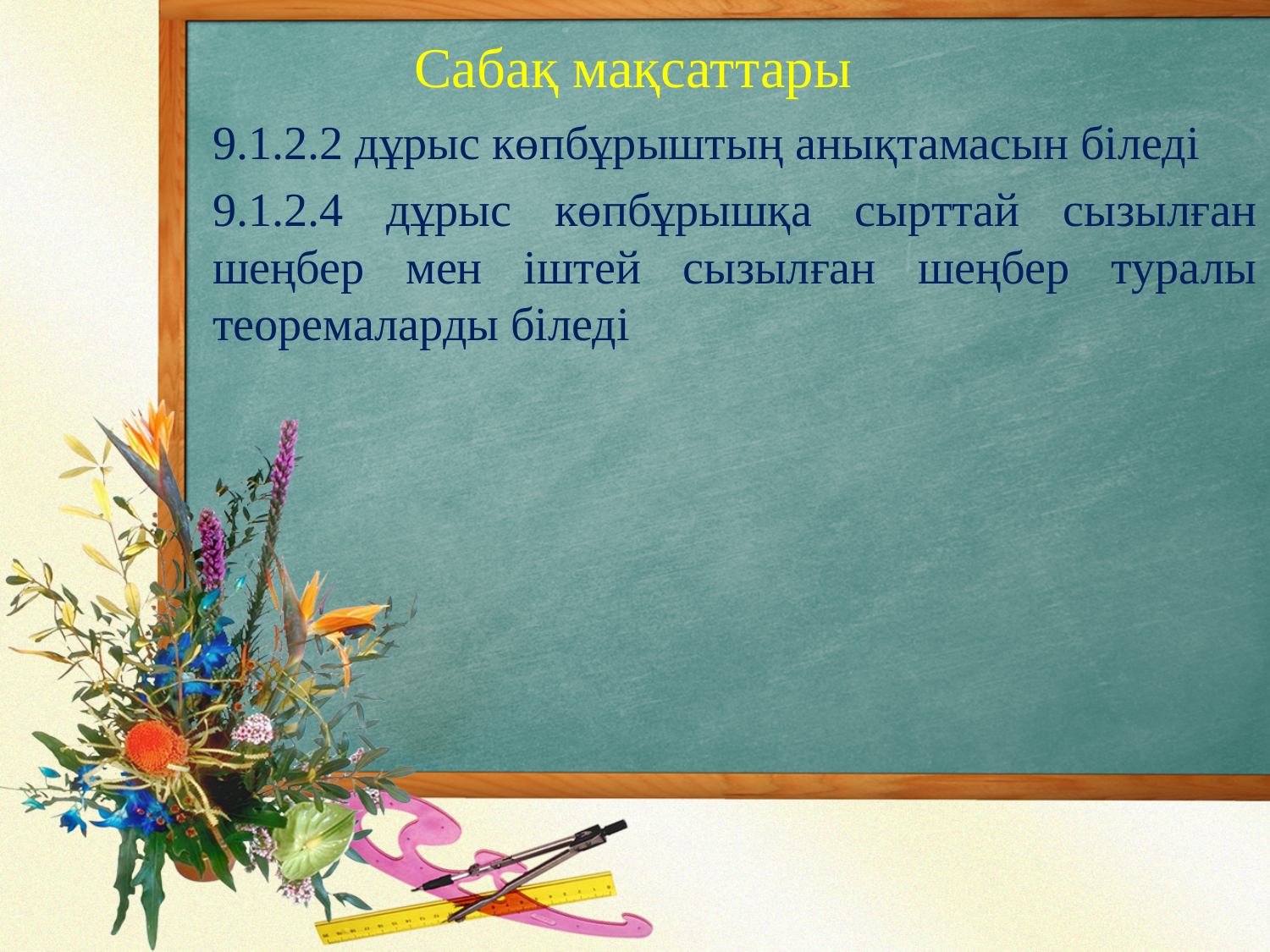

Сабақ мақсаттары
9.1.2.2 дұрыс көпбұрыштың анықтамасын біледі
9.1.2.4 дұрыс көпбұрышқа сырттай сызылған шеңбер мен іштей сызылған шеңбер туралы теоремаларды біледі